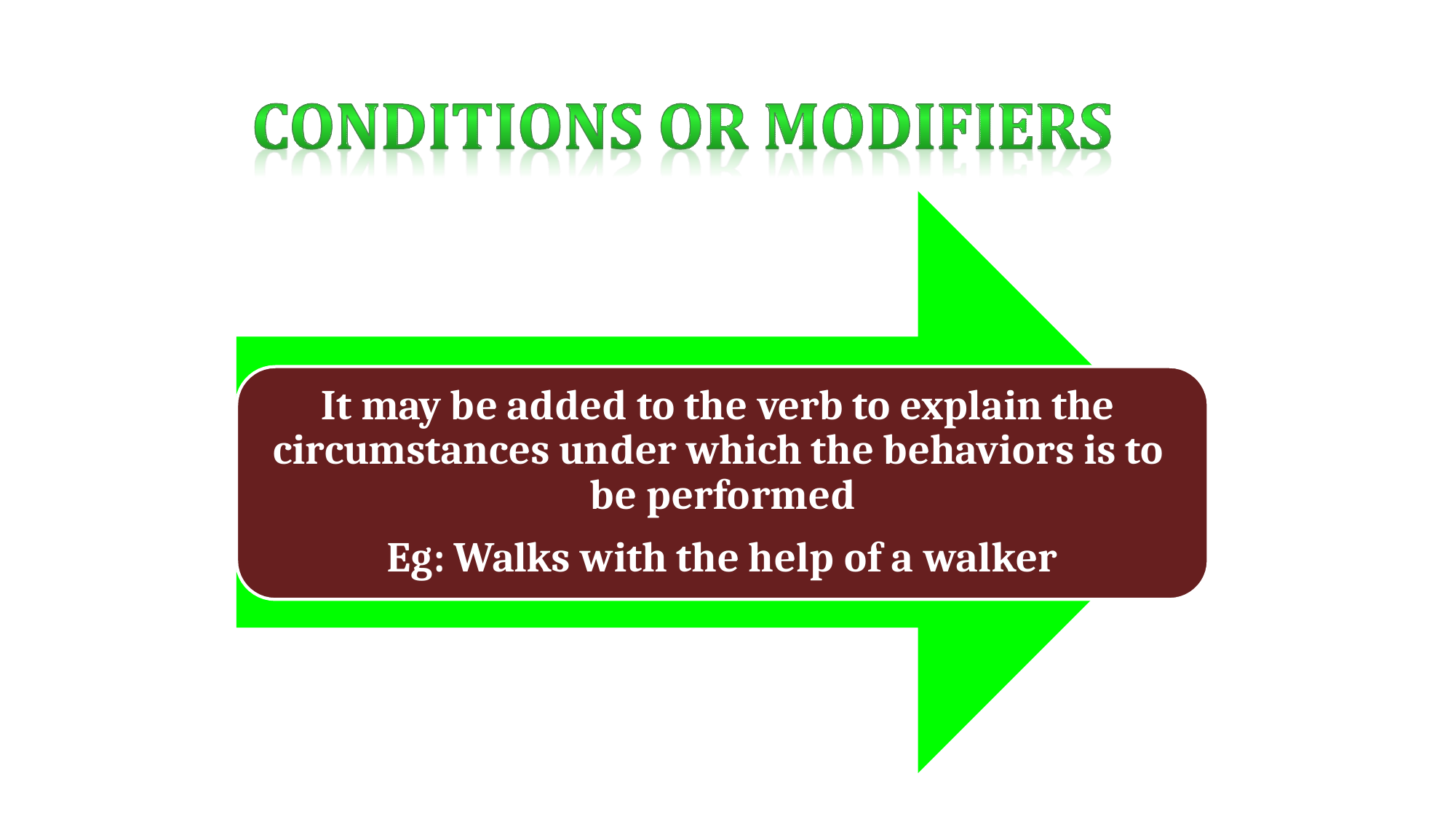

It may be added to the verb to explain the  circumstances under which the behaviors is to  be performed
Eg: Walks with the help of a walker